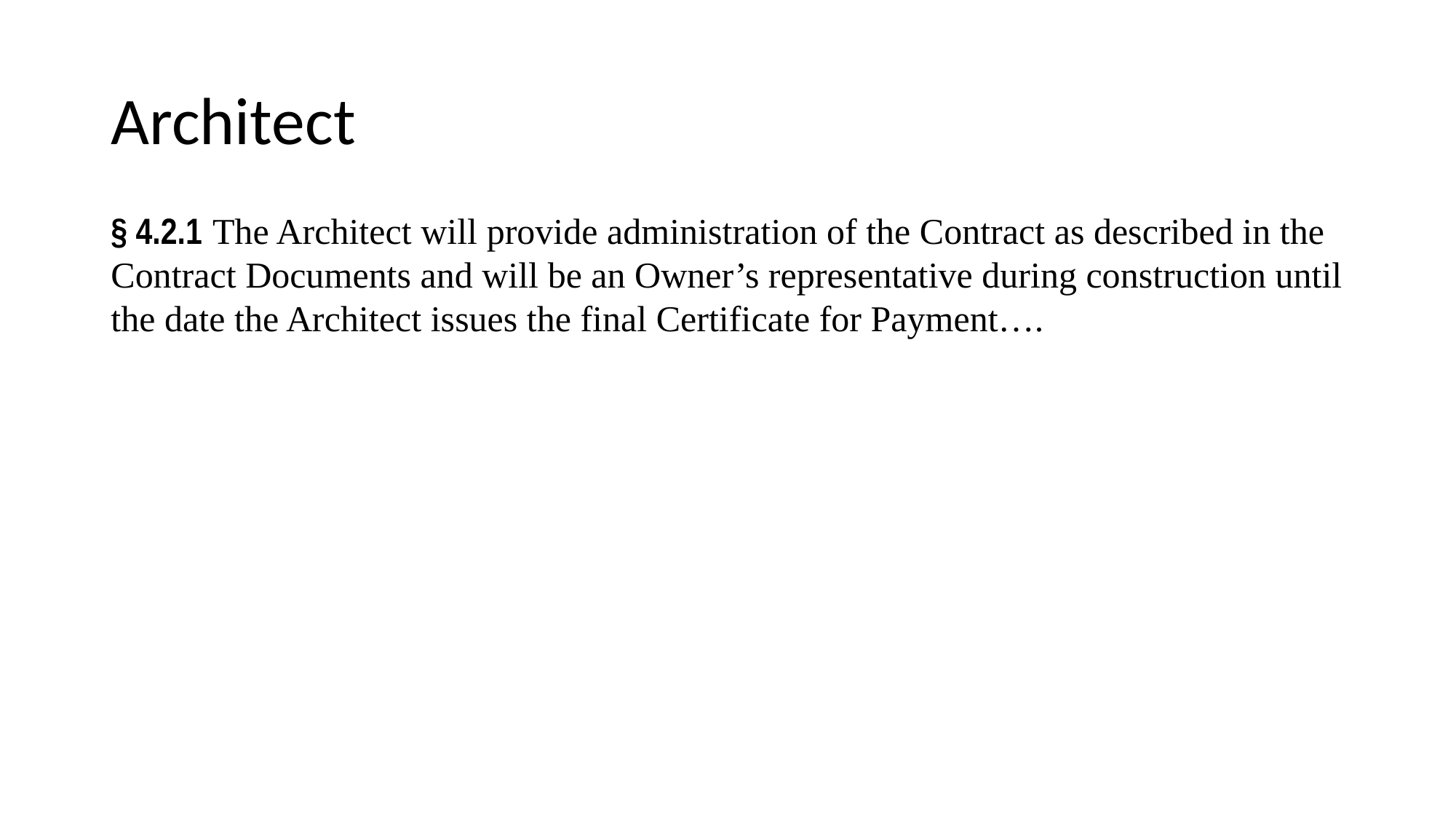

# Architect
§ 4.2.1 The Architect will provide administration of the Contract as described in the Contract Documents and will be an Owner’s representative during construction until the date the Architect issues the final Certificate for Payment….